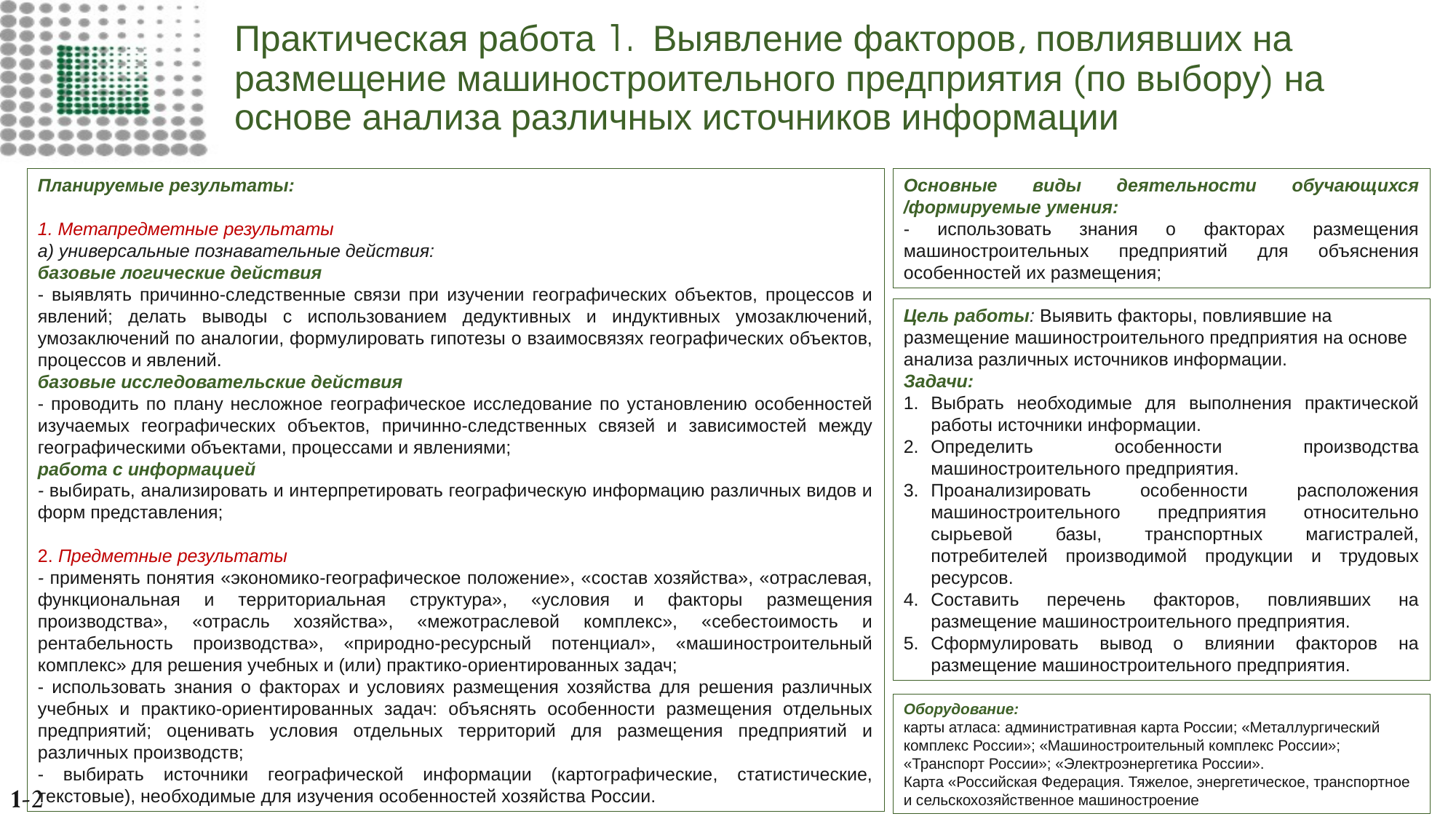

# Практическая работа 1.  Выявление факторов, повлиявших на размещение машиностроительного предприятия (по выбору) на основе анализа различных источников информации
Планируемые результаты:

1. Метапредметные результаты
а) универсальные познавательные действия:
базовые логические действия
- выявлять причинно-следственные связи при изучении географических объектов, процессов и явлений; делать выводы с использованием дедуктивных и индуктивных умозаключений, умозаключений по аналогии, формулировать гипотезы о взаимосвязях географических объектов, процессов и явлений.
базовые исследовательские действия
- проводить по плану несложное географическое исследование по установлению особенностей изучаемых географических объектов, причинно-следственных связей и зависимостей между географическими объектами, процессами и явлениями;
работа с информацией
- выбирать, анализировать и интерпретировать географическую информацию различных видов и форм представления;

2. Предметные результаты
- применять понятия «экономико-географическое положение», «состав хозяйства», «отраслевая, функциональная и территориальная структура», «условия и факторы размещения производства», «отрасль хозяйства», «межотраслевой комплекс», «себестоимость и рентабельность производства», «природно-ресурсный потенциал», «машиностроительный комплекс» для решения учебных и (или) практико-ориентированных задач;
- использовать знания о факторах и условиях размещения хозяйства для решения различных учебных и практико-ориентированных задач: объяснять особенности размещения отдельных предприятий; оценивать условия отдельных территорий для размещения предприятий и различных производств;
- выбирать источники географической информации (картографические, статистические, текстовые), необходимые для изучения особенностей хозяйства России.
Основные виды деятельности обучающихся /формируемые умения:
- использовать знания о факторах размещения машиностроительных предприятий для объяснения особенностей их размещения;
Цель работы: Выявить факторы, повлиявшие на размещение машиностроительного предприятия на основе анализа различных источников информации.
Задачи:
Выбрать необходимые для выполнения практической работы источники информации.
Определить особенности производства машиностроительного предприятия.
Проанализировать особенности расположения машиностроительного предприятия относительно сырьевой базы, транспортных магистралей, потребителей производимой продукции и трудовых ресурсов.
Составить перечень факторов, повлиявших на размещение машиностроительного предприятия.
Сформулировать вывод о влиянии факторов на размещение машиностроительного предприятия.
Оборудование:
карты атласа: административная карта России; «Металлургический комплекс России»; «Машиностроительный комплекс России»; «Транспорт России»; «Электроэнергетика России».
Карта «Российская Федерация. Тяжелое, энергетическое, транспортное и сельскохозяйственное машиностроение
1-2